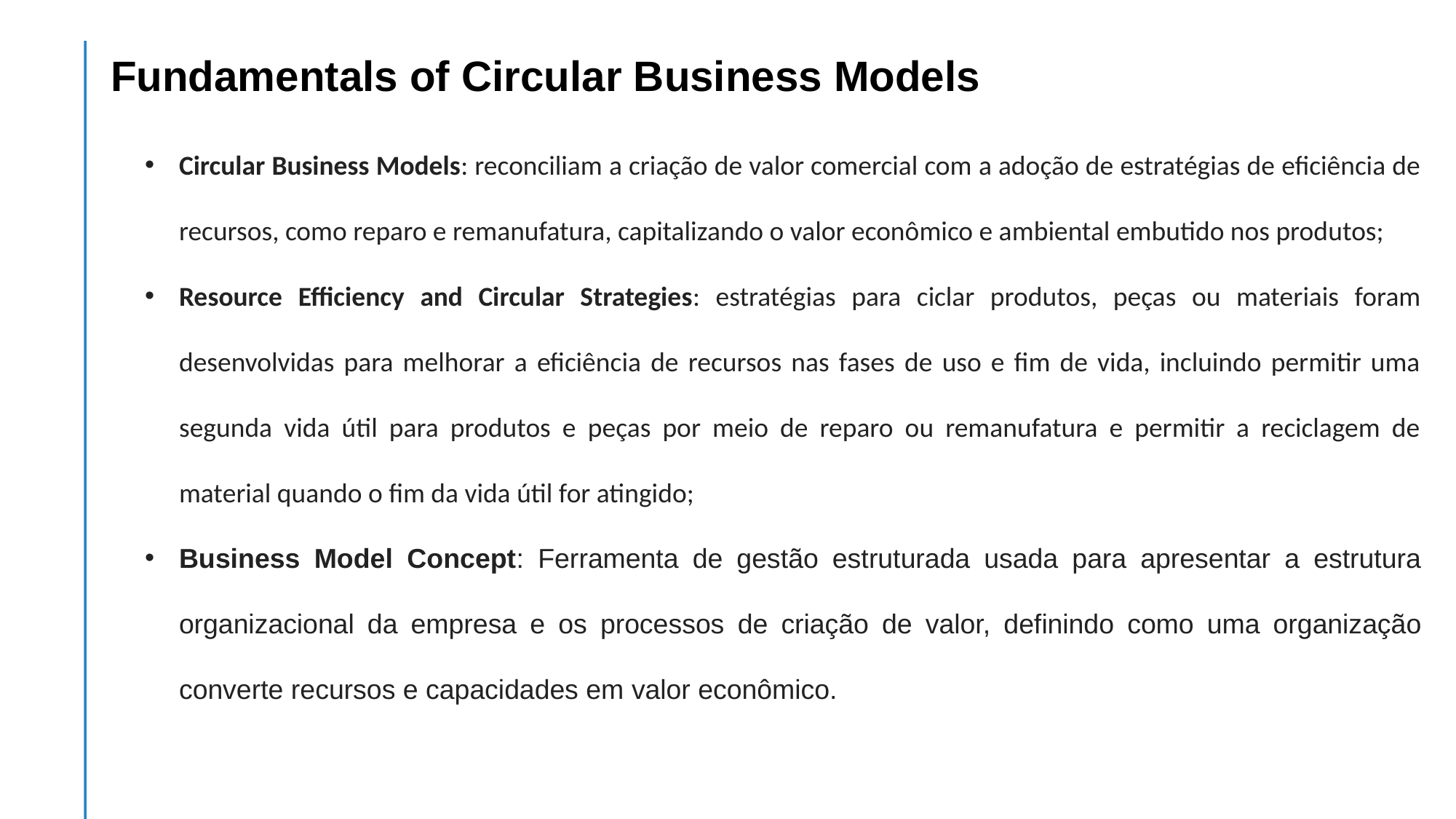

# Fundamentals of Circular Business Models
Circular Business Models: reconciliam a criação de valor comercial com a adoção de estratégias de eficiência de recursos, como reparo e remanufatura, capitalizando o valor econômico e ambiental embutido nos produtos;
Resource Efficiency and Circular Strategies: estratégias para ciclar produtos, peças ou materiais foram desenvolvidas para melhorar a eficiência de recursos nas fases de uso e fim de vida, incluindo permitir uma segunda vida útil para produtos e peças por meio de reparo ou remanufatura e permitir a reciclagem de material quando o fim da vida útil for atingido;
Business Model Concept: Ferramenta de gestão estruturada usada para apresentar a estrutura organizacional da empresa e os processos de criação de valor, definindo como uma organização converte recursos e capacidades em valor econômico.